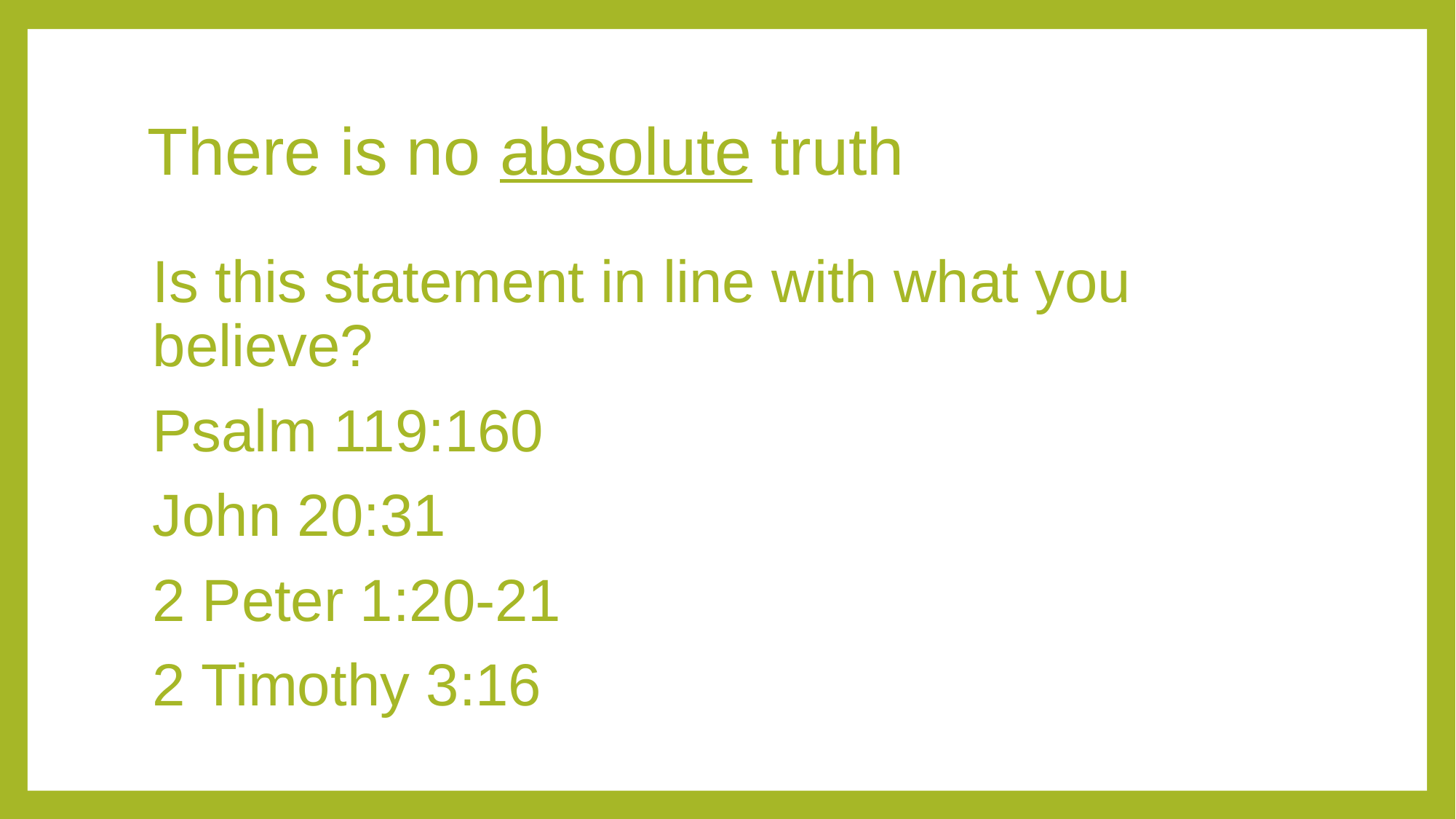

# There is no absolute truth
Is this statement in line with what you believe?
Psalm 119:160
John 20:31
2 Peter 1:20-21
2 Timothy 3:16